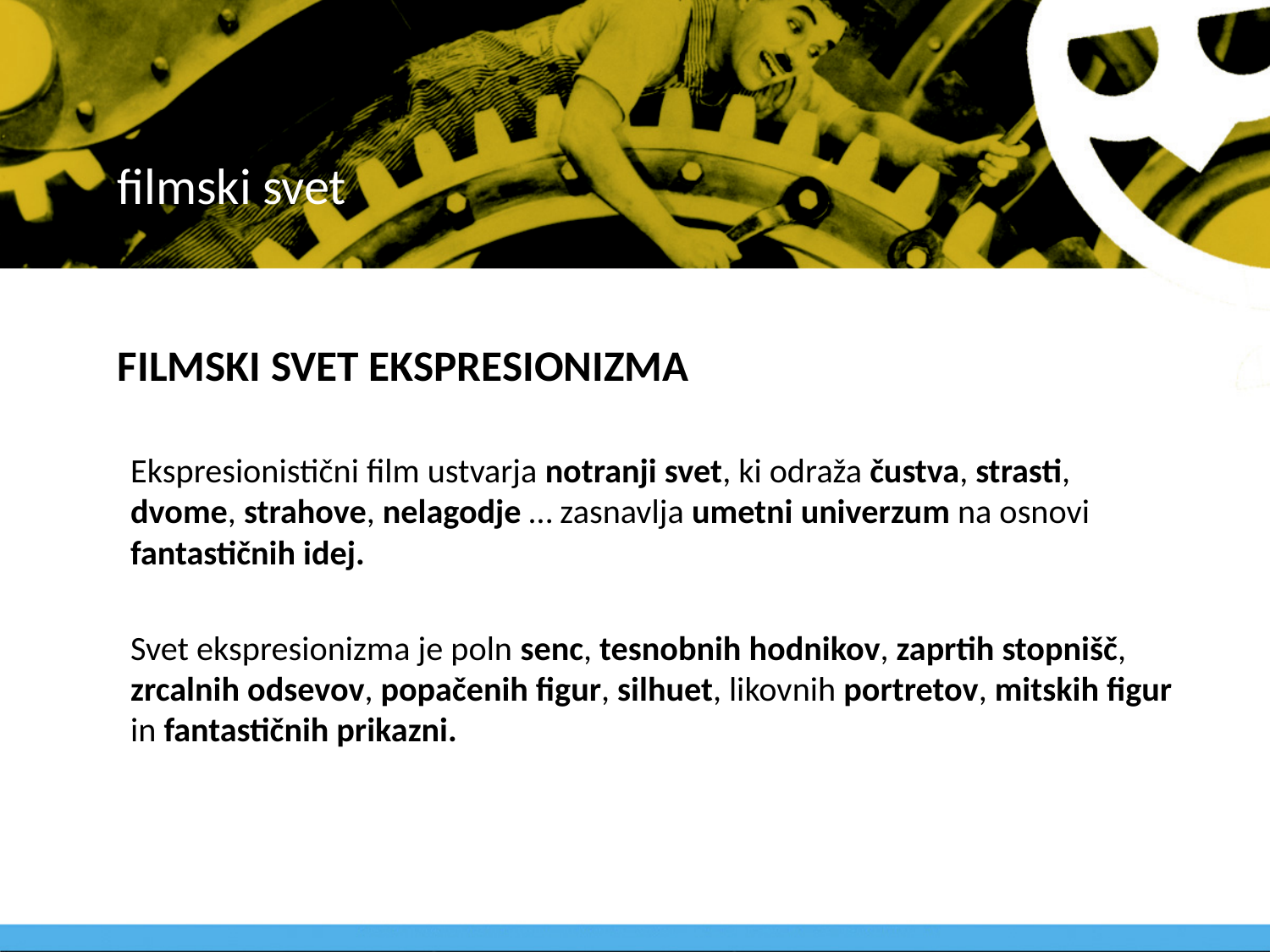

# filmski svet

FILMSKI SVET EKSPRESIONIZMA

Ekspresionistični film ustvarja notranji svet, ki odraža čustva, strasti, dvome, strahove, nelagodje … zasnavlja umetni univerzum na osnovi fantastičnih idej.

Svet ekspresionizma je poln senc, tesnobnih hodnikov, zaprtih stopnišč, zrcalnih odsevov, popačenih figur, silhuet, likovnih portretov, mitskih figur in fantastičnih prikazni.